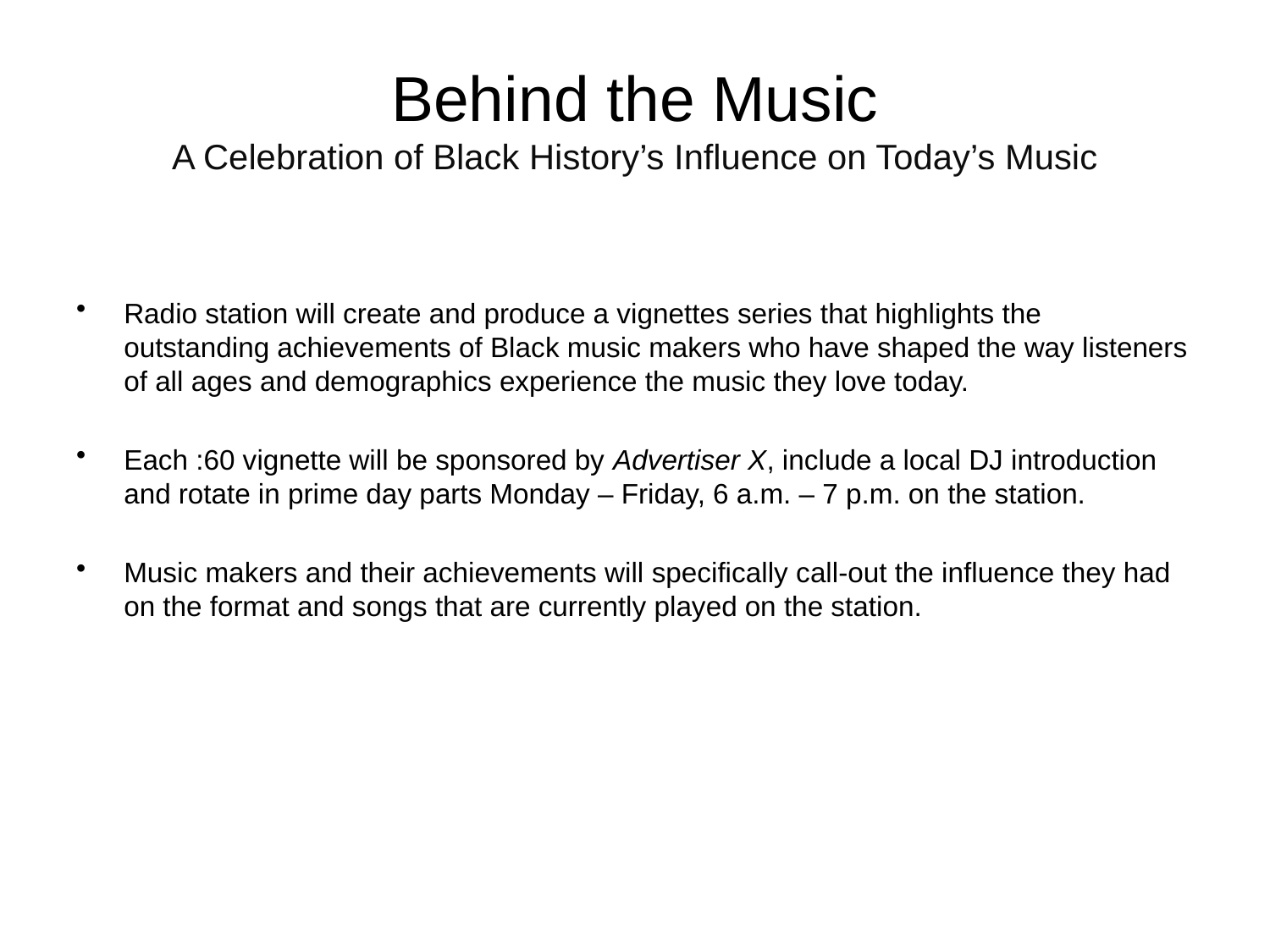

# Behind the Music A Celebration of Black History’s Influence on Today’s Music

Radio station will create and produce a vignettes series that highlights the outstanding achievements of Black music makers who have shaped the way listeners of all ages and demographics experience the music they love today.

Each :60 vignette will be sponsored by Advertiser X, include a local DJ introduction and rotate in prime day parts Monday – Friday, 6 a.m. – 7 p.m. on the station.

Music makers and their achievements will specifically call-out the influence they had on the format and songs that are currently played on the station.